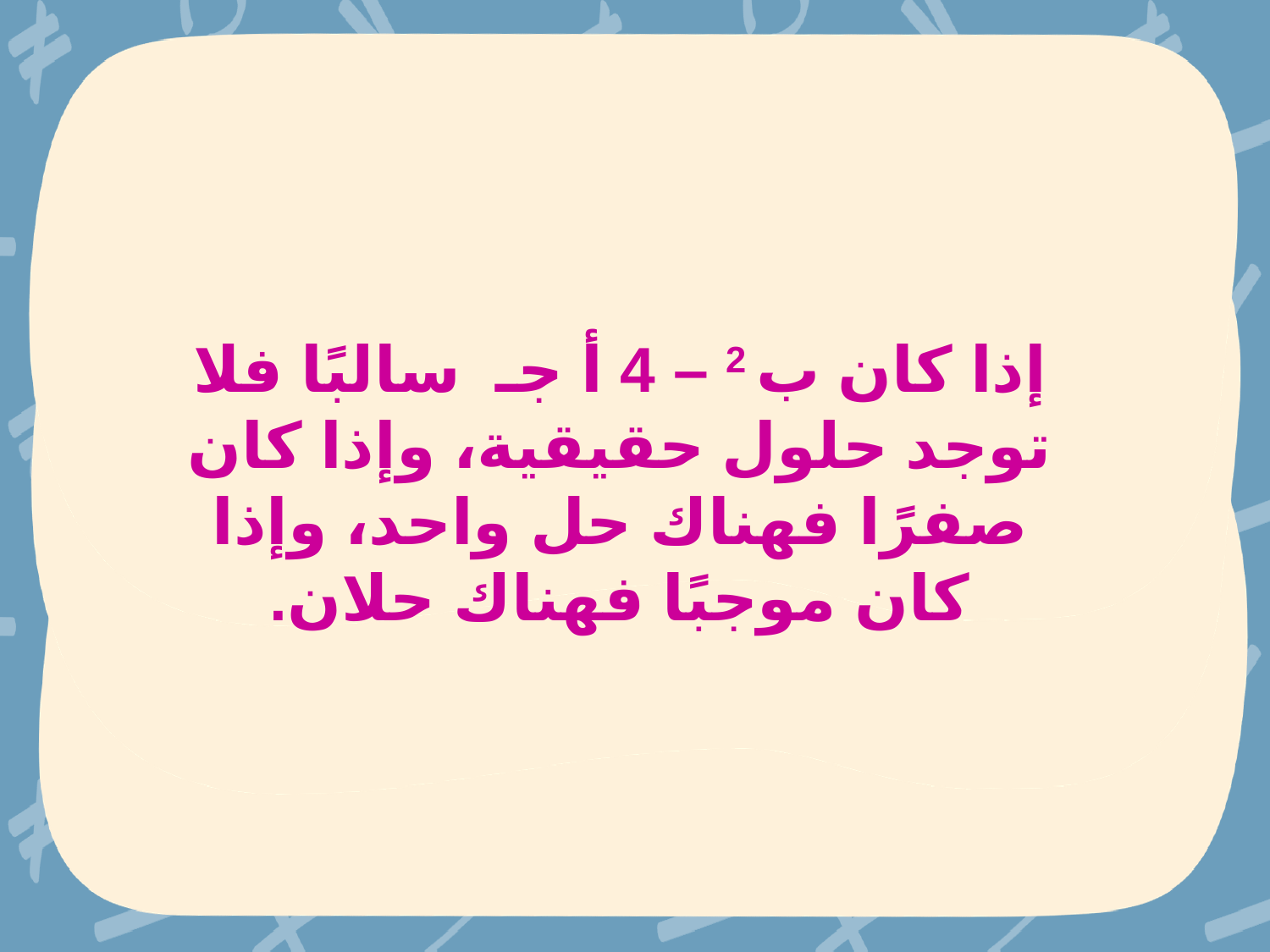

إذا كان ب 2 – 4 أ جـ  سالبًا فلا توجد حلول حقيقية، وإذا كان صفرًا فهناك حل واحد، وإذا كان موجبًا فهناك حلان.